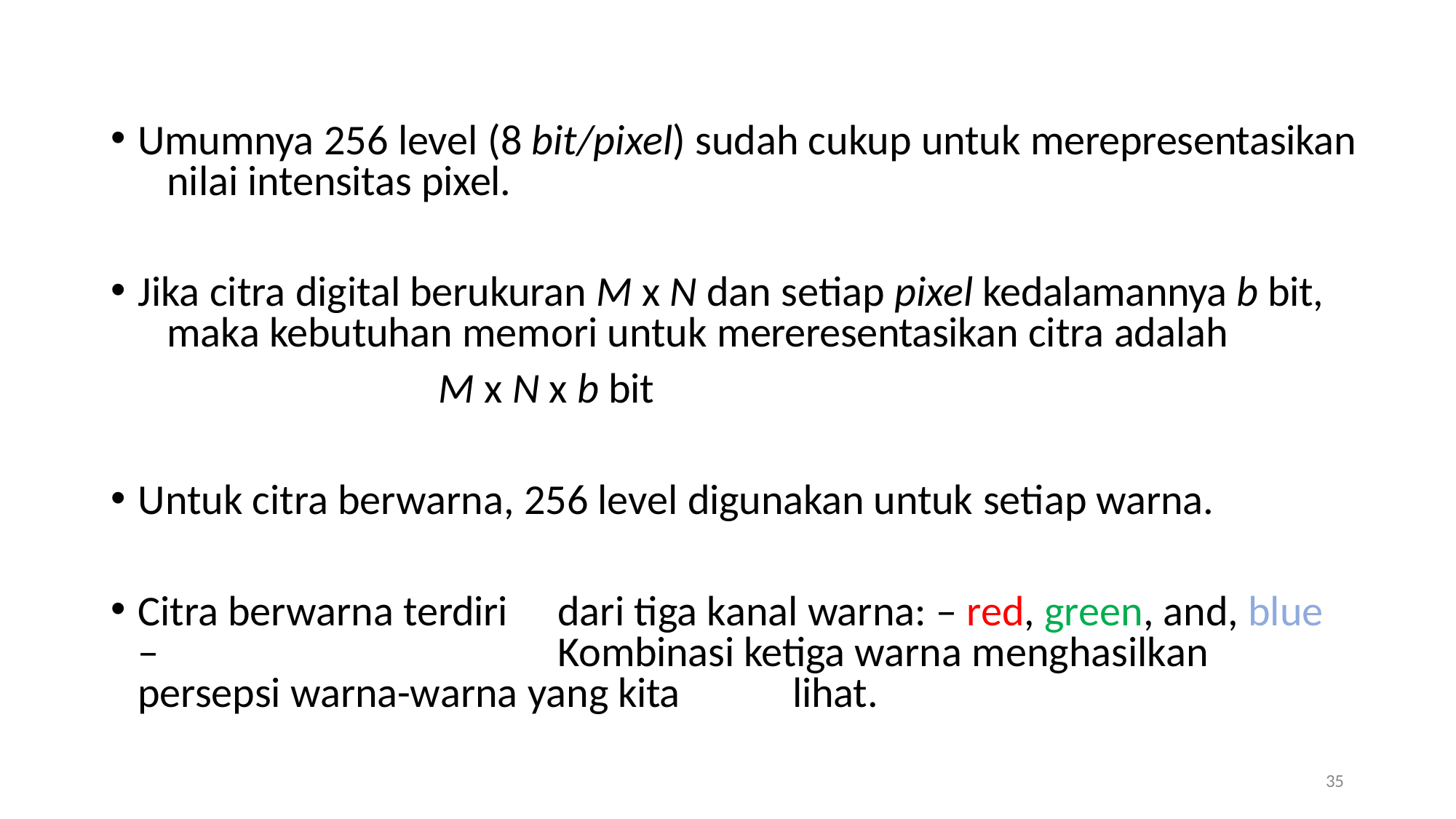

Umumnya 256 level (8 bit/pixel) sudah cukup untuk merepresentasikan 	nilai intensitas pixel.

Jika citra digital berukuran M x N dan setiap pixel kedalamannya b bit, 	maka kebutuhan memori untuk mereresentasikan citra adalah
M x N x b bit

Untuk citra berwarna, 256 level digunakan untuk setiap warna.

Citra berwarna terdiri	dari tiga kanal warna: – red, green, and, blue – 	Kombinasi ketiga warna menghasilkan persepsi warna-warna yang kita 	lihat.
35